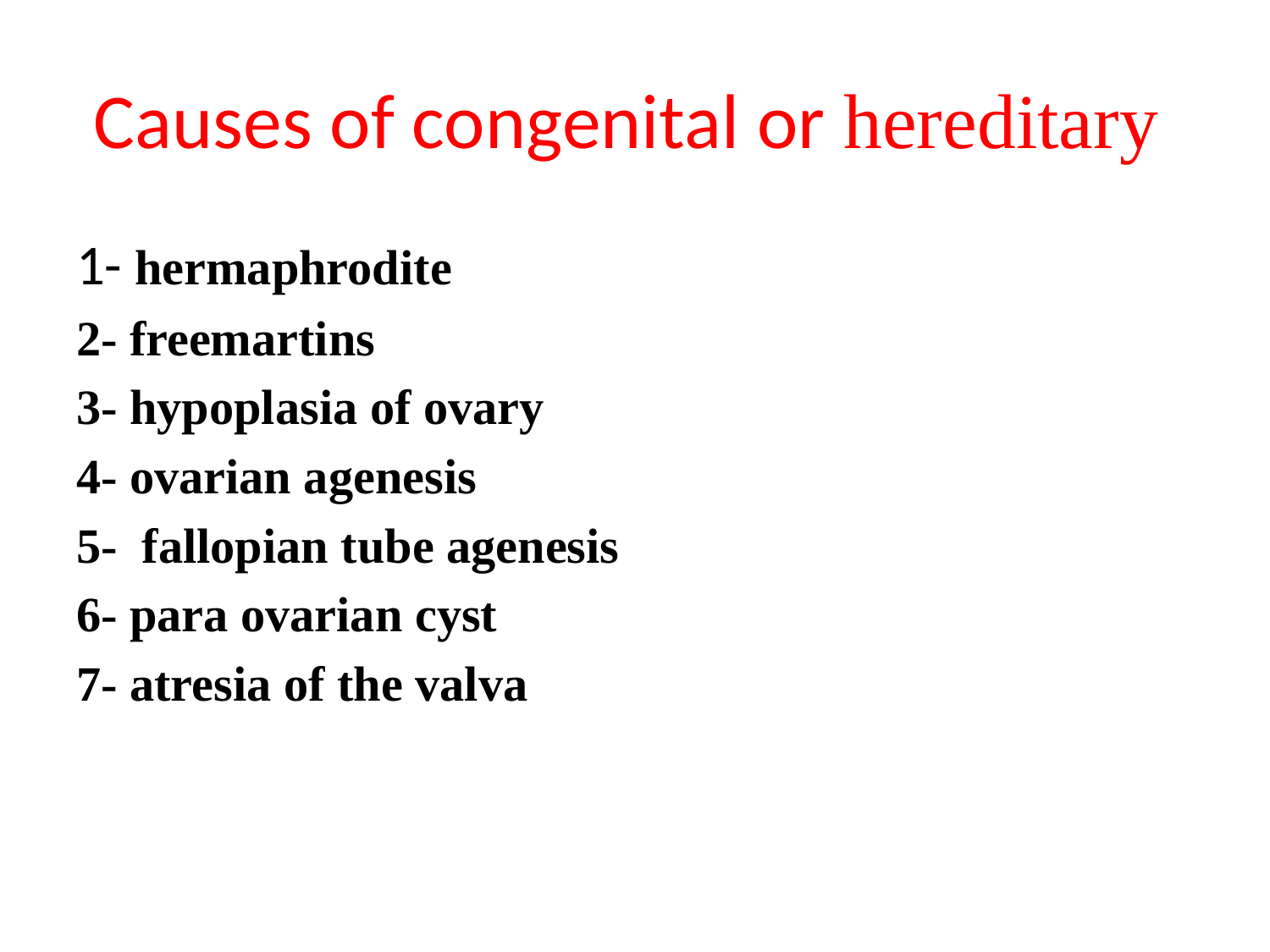

# Causes of congenital or hereditary
1- hermaphrodite
2- freemartins
3- hypoplasia of ovary
4- ovarian agenesis
5-  fallopian tube agenesis
6- para ovarian cyst
7- atresia of the valva